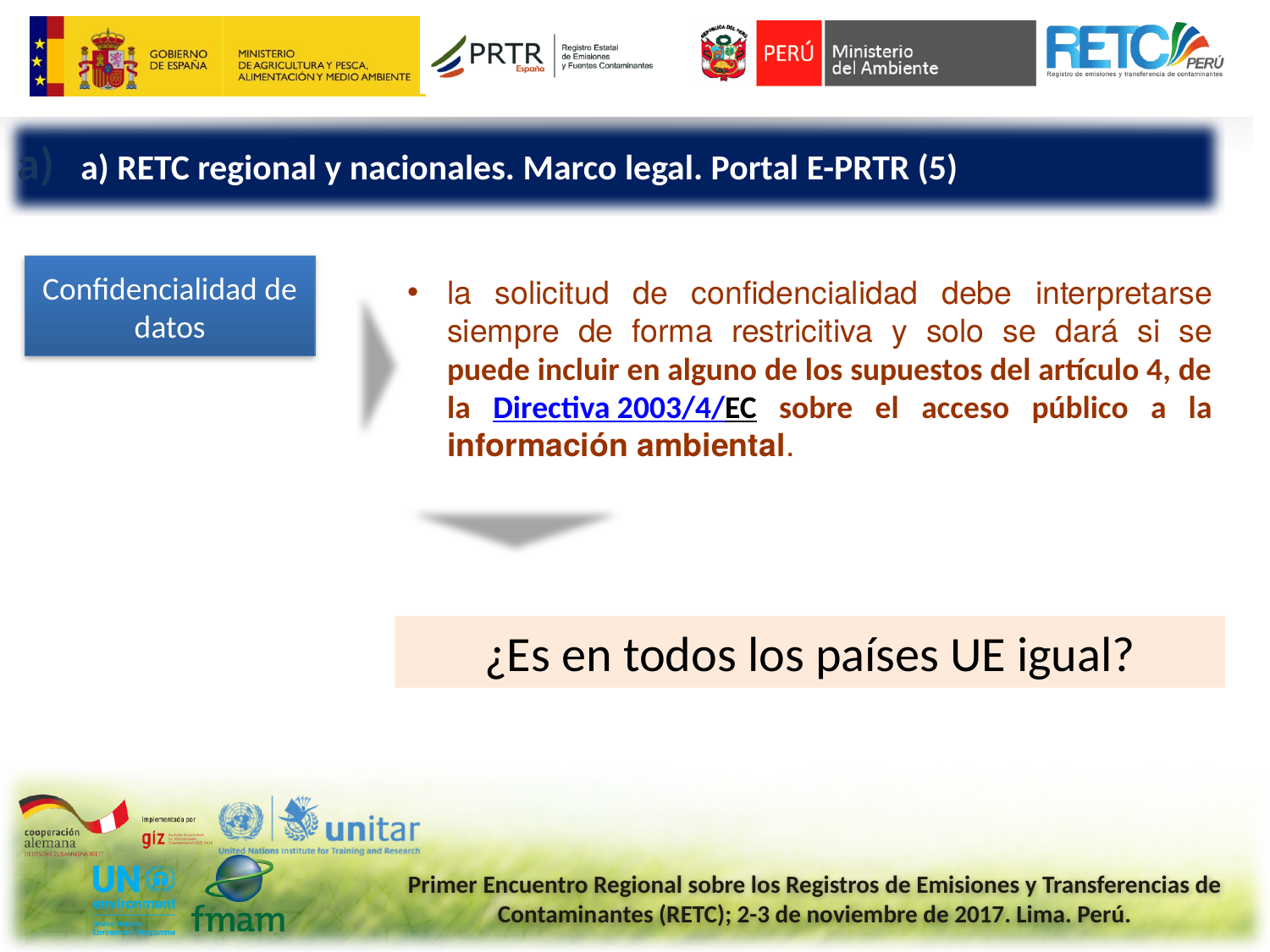

a) RETC regional y nacionales. Marco legal. Portal E-PRTR (5)
Confidencialidad de datos

la solicitud de confidencialidad debe interpretarse siempre de forma restricitiva y solo se dará si se puede incluir en alguno de los supuestos del artículo 4, de la Directiva 2003/4/EC sobre el acceso público a la información ambiental.

¿Es en todos los países UE igual?